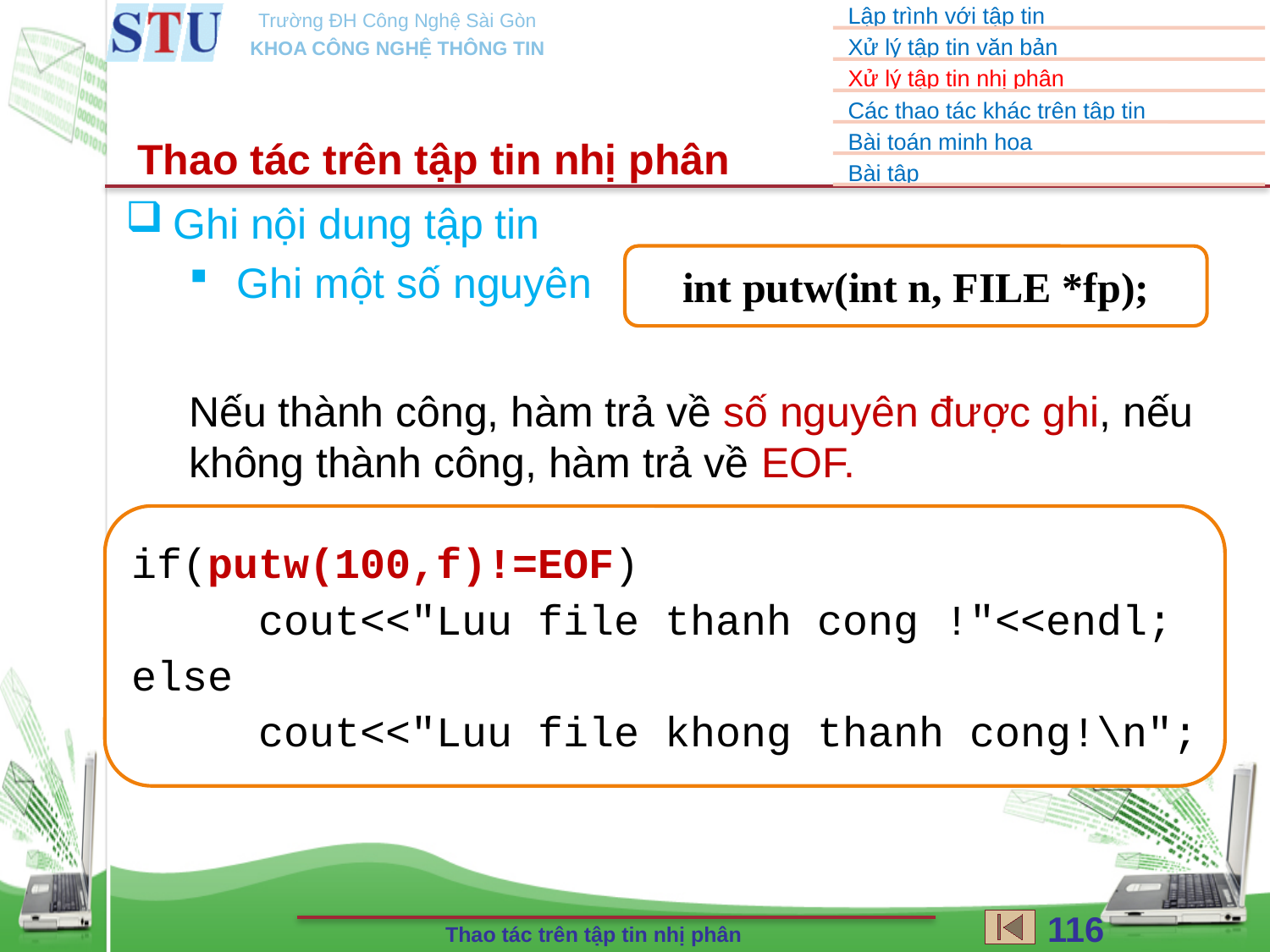

Lập trình với tập tin
Xử lý tập tin văn bản
Xử lý tập tin nhị phân
Các thao tác khác trên tập tin
Bài toán minh họa
Bài tập
Thao tác trên tập tin nhị phân
Ghi nội dung tập tin
Ghi một số nguyên

Nếu thành công, hàm trả về số nguyên được ghi, nếu không thành công, hàm trả về EOF.

int putw(int n, FILE *fp);
if(putw(100,f)!=EOF)
	cout<<"Luu file thanh cong !"<<endl;
else
	cout<<"Luu file khong thanh cong!\n";
116
Thao tác trên tập tin nhị phân